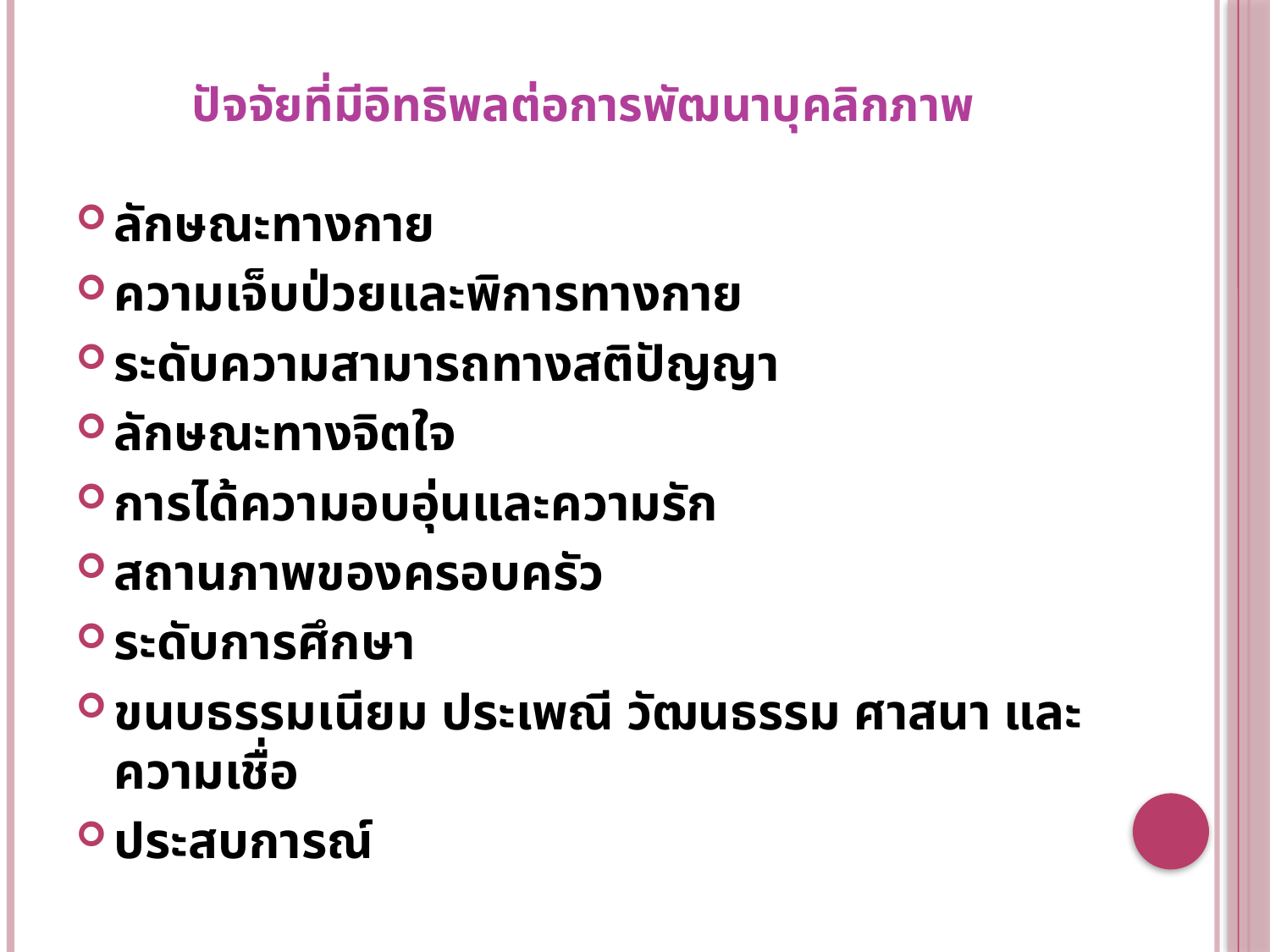

# ปัจจัยที่มีอิทธิพลต่อการพัฒนาบุคลิกภาพ
ลักษณะทางกาย
ความเจ็บป่วยและพิการทางกาย
ระดับความสามารถทางสติปัญญา
ลักษณะทางจิตใจ
การได้ความอบอุ่นและความรัก
สถานภาพของครอบครัว
ระดับการศึกษา
ขนบธรรมเนียม ประเพณี วัฒนธรรม ศาสนา และความเชื่อ
ประสบการณ์